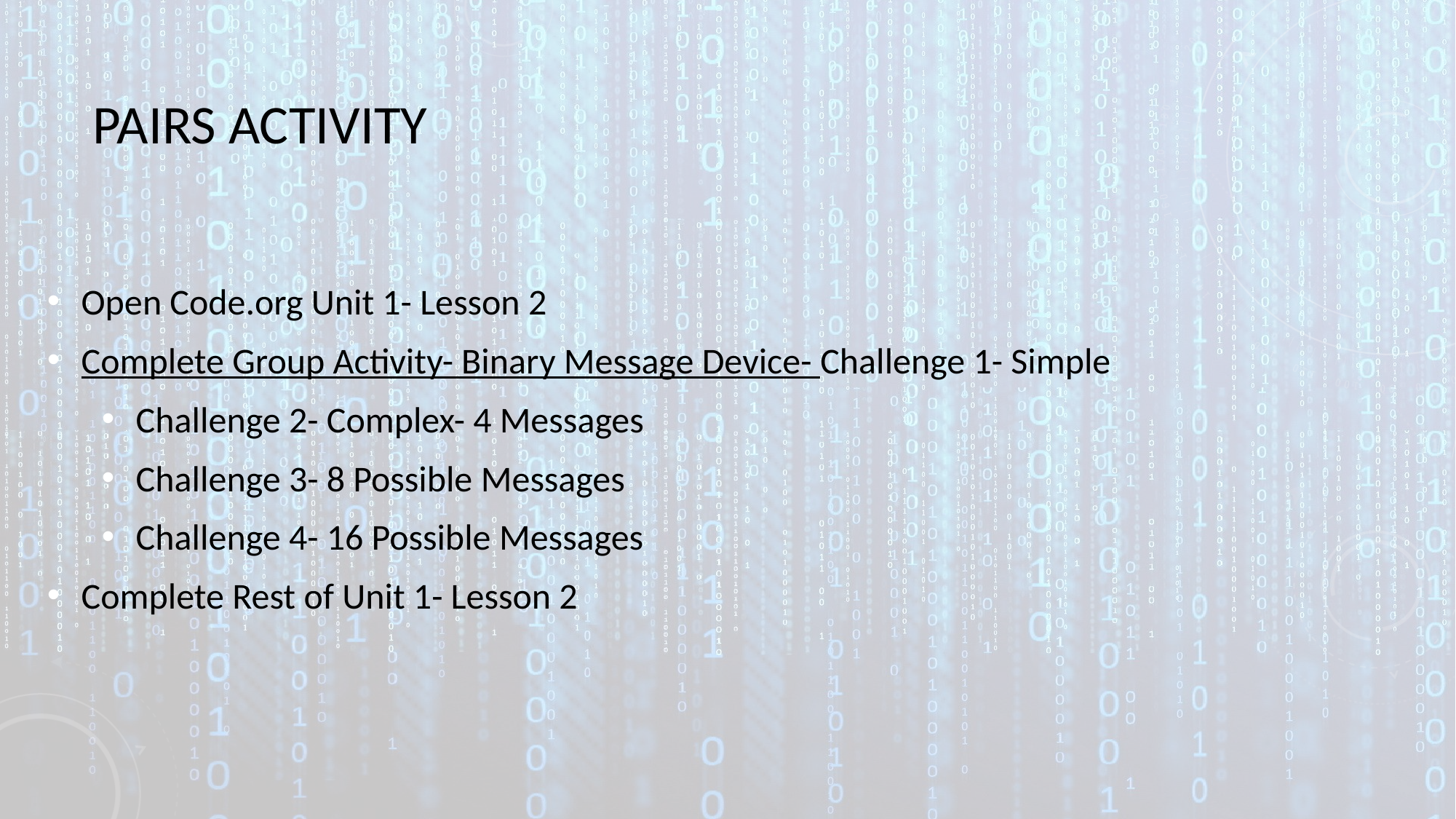

# Pairs activity
Open Code.org Unit 1- Lesson 2
Complete Group Activity- Binary Message Device- Challenge 1- Simple
Challenge 2- Complex- 4 Messages
Challenge 3- 8 Possible Messages
Challenge 4- 16 Possible Messages
Complete Rest of Unit 1- Lesson 2